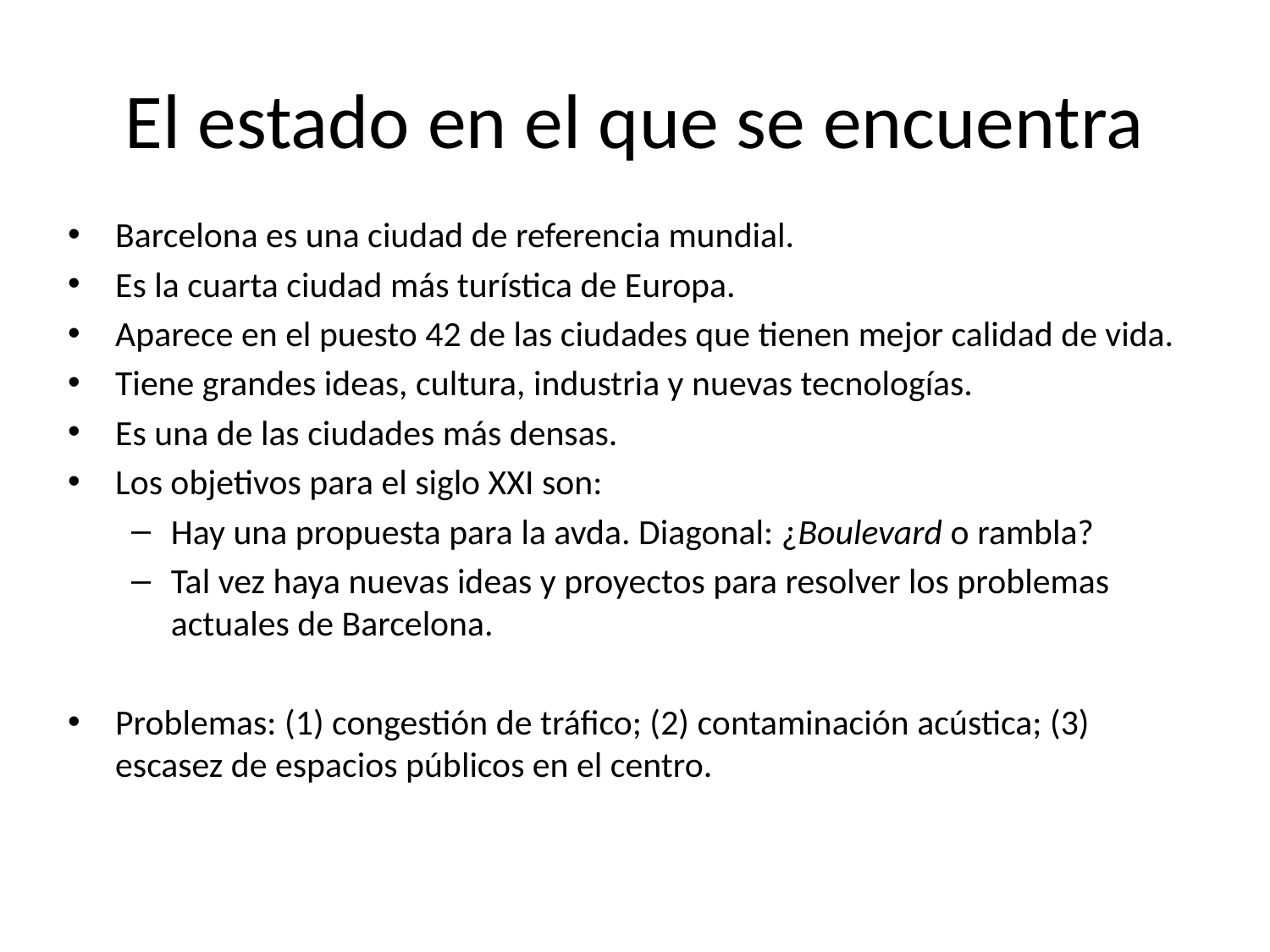

# El estado en el que se encuentra
Barcelona es una ciudad de referencia mundial.
Es la cuarta ciudad más turística de Europa.
Aparece en el puesto 42 de las ciudades que tienen mejor calidad de vida.
Tiene grandes ideas, cultura, industria y nuevas tecnologías.
Es una de las ciudades más densas.
Los objetivos para el siglo XXI son:
Hay una propuesta para la avda. Diagonal: ¿Boulevard o rambla?
Tal vez haya nuevas ideas y proyectos para resolver los problemas actuales de Barcelona.

Problemas: (1) congestión de tráfico; (2) contaminación acústica; (3) escasez de espacios públicos en el centro.